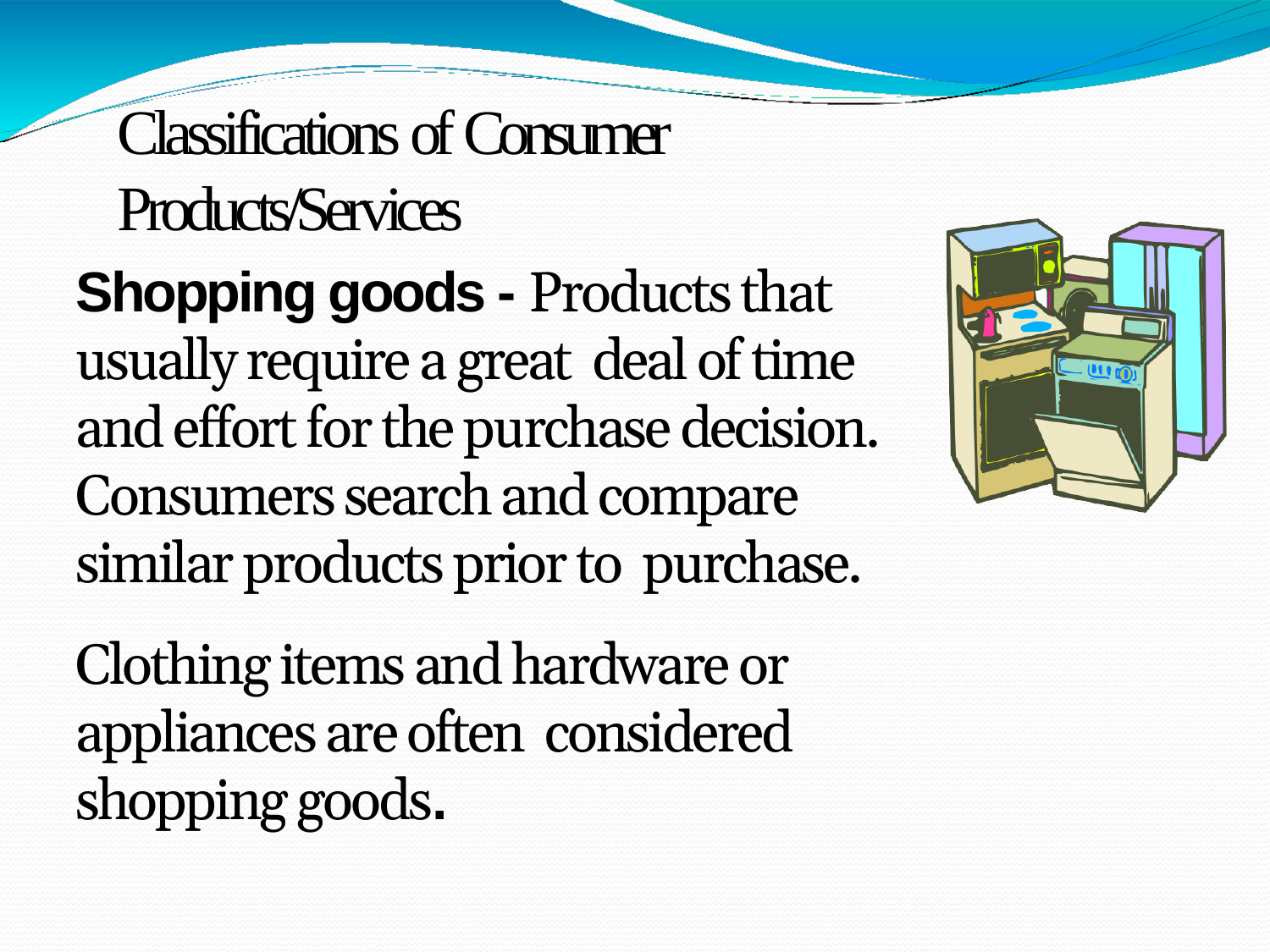

# Classifications of Consumer Products/Services

Shopping goods - Products that usually require a great  deal of time and effort for the purchase decision.
Consumers search and compare similar products prior to  purchase.
Clothing items and hardware or appliances are often  considered shopping goods.